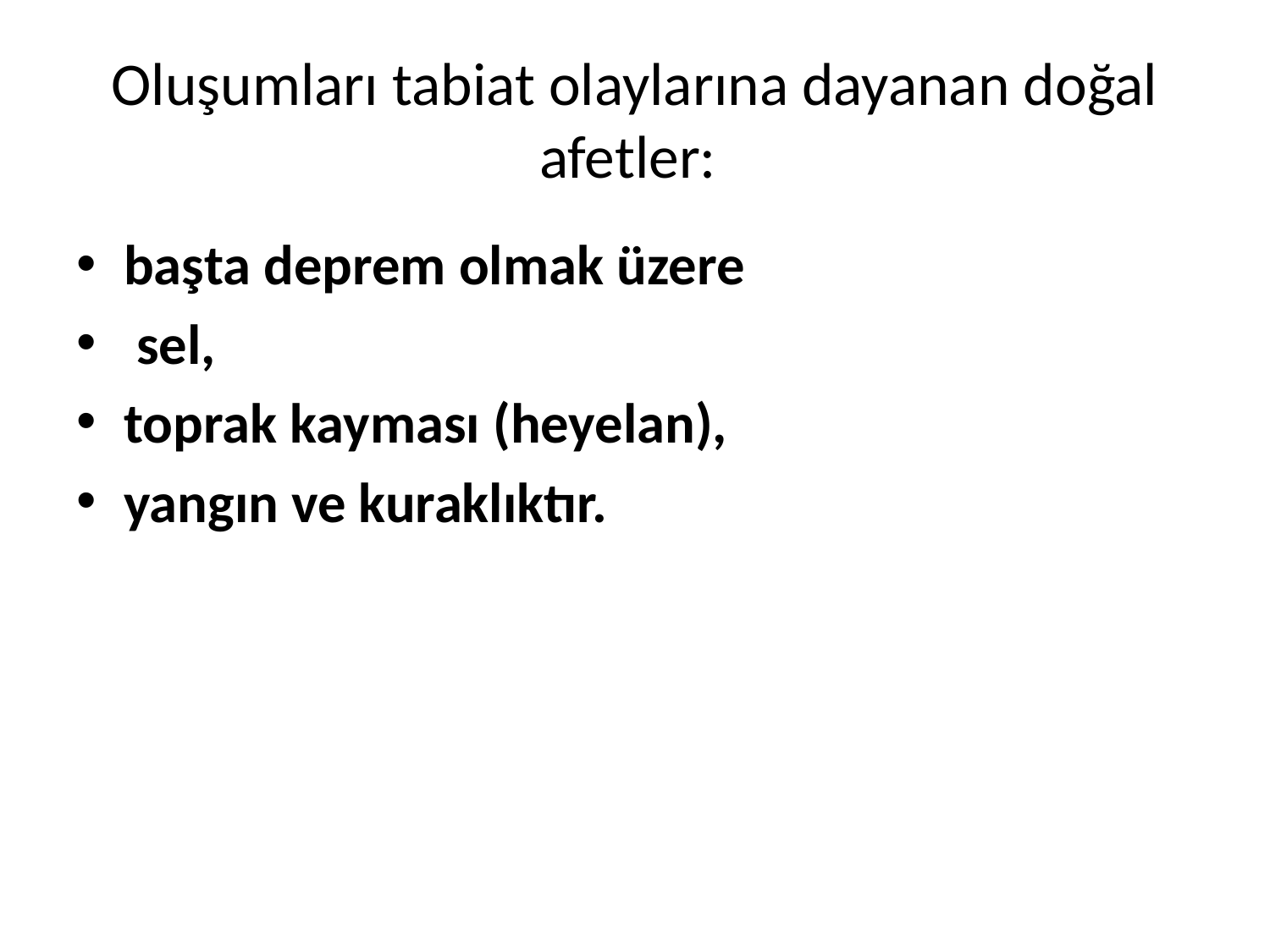

# Oluşumları tabiat olaylarına dayanan doğal afetler:
başta deprem olmak üzere
 sel,
toprak kayması (heyelan),
yangın ve kuraklıktır.